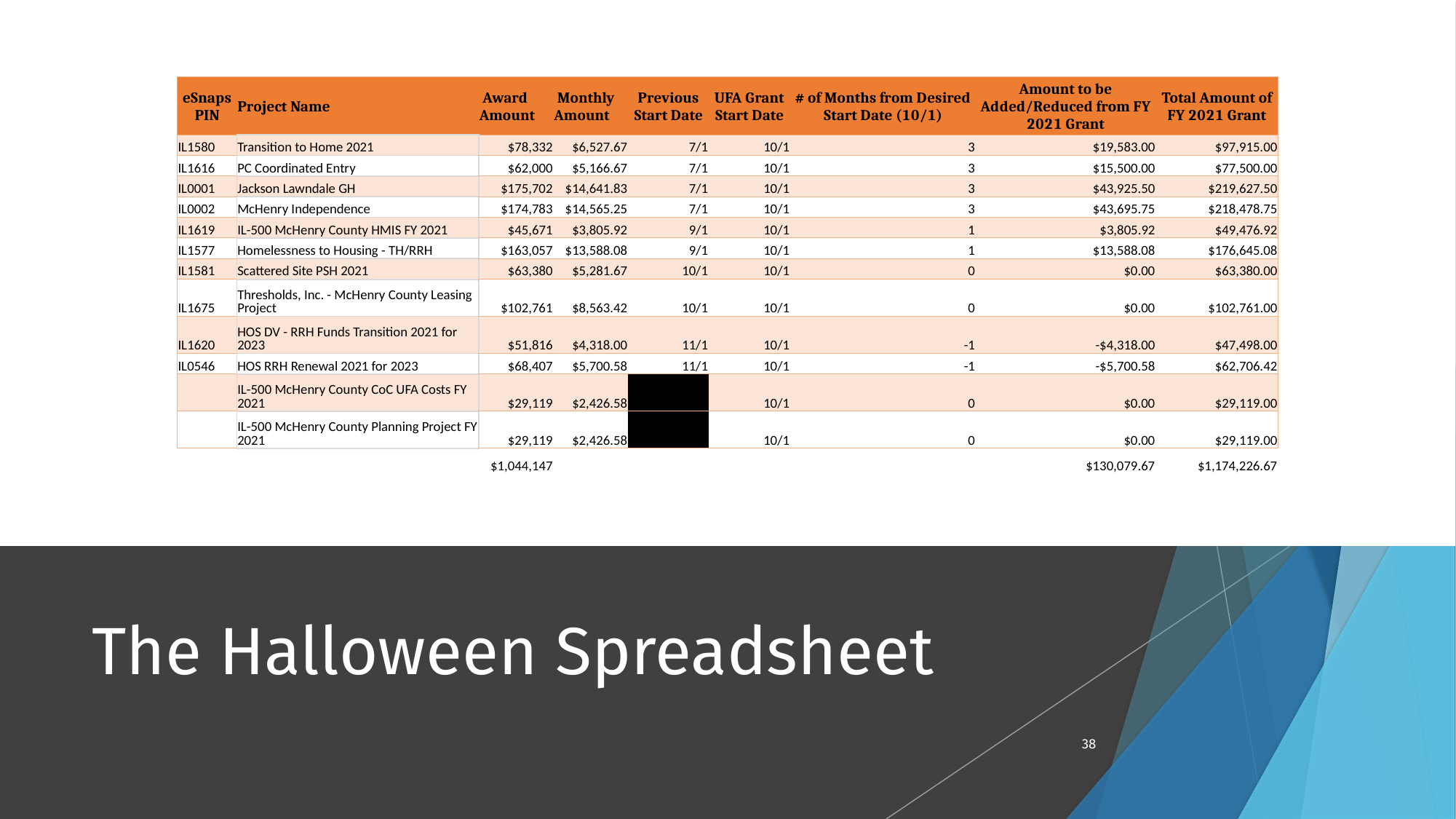

| eSnaps PIN | Project Name | Award Amount | Monthly Amount | Previous Start Date | UFA Grant Start Date | # of Months from Desired Start Date (10/1) | Amount to be Added/Reduced from FY 2021 Grant | Total Amount of FY 2021 Grant |
| --- | --- | --- | --- | --- | --- | --- | --- | --- |
| IL1580 | Transition to Home 2021 | $78,332 | $6,527.67 | 7/1 | 10/1 | 3 | $19,583.00 | $97,915.00 |
| IL1616 | PC Coordinated Entry | $62,000 | $5,166.67 | 7/1 | 10/1 | 3 | $15,500.00 | $77,500.00 |
| IL0001 | Jackson Lawndale GH | $175,702 | $14,641.83 | 7/1 | 10/1 | 3 | $43,925.50 | $219,627.50 |
| IL0002 | McHenry Independence | $174,783 | $14,565.25 | 7/1 | 10/1 | 3 | $43,695.75 | $218,478.75 |
| IL1619 | IL-500 McHenry County HMIS FY 2021 | $45,671 | $3,805.92 | 9/1 | 10/1 | 1 | $3,805.92 | $49,476.92 |
| IL1577 | Homelessness to Housing - TH/RRH | $163,057 | $13,588.08 | 9/1 | 10/1 | 1 | $13,588.08 | $176,645.08 |
| IL1581 | Scattered Site PSH 2021 | $63,380 | $5,281.67 | 10/1 | 10/1 | 0 | $0.00 | $63,380.00 |
| IL1675 | Thresholds, Inc. - McHenry County Leasing Project | $102,761 | $8,563.42 | 10/1 | 10/1 | 0 | $0.00 | $102,761.00 |
| IL1620 | HOS DV - RRH Funds Transition 2021 for 2023 | $51,816 | $4,318.00 | 11/1 | 10/1 | -1 | -$4,318.00 | $47,498.00 |
| IL0546 | HOS RRH Renewal 2021 for 2023 | $68,407 | $5,700.58 | 11/1 | 10/1 | -1 | -$5,700.58 | $62,706.42 |
|  | IL-500 McHenry County CoC UFA Costs FY 2021 | $29,119 | $2,426.58 |  | 10/1 | 0 | $0.00 | $29,119.00 |
|  | IL-500 McHenry County Planning Project FY 2021 | $29,119 | $2,426.58 |  | 10/1 | 0 | $0.00 | $29,119.00 |
|  |  | $1,044,147 |  |  |  |  | $130,079.67 | $1,174,226.67 |

# The Halloween Spreadsheet
38